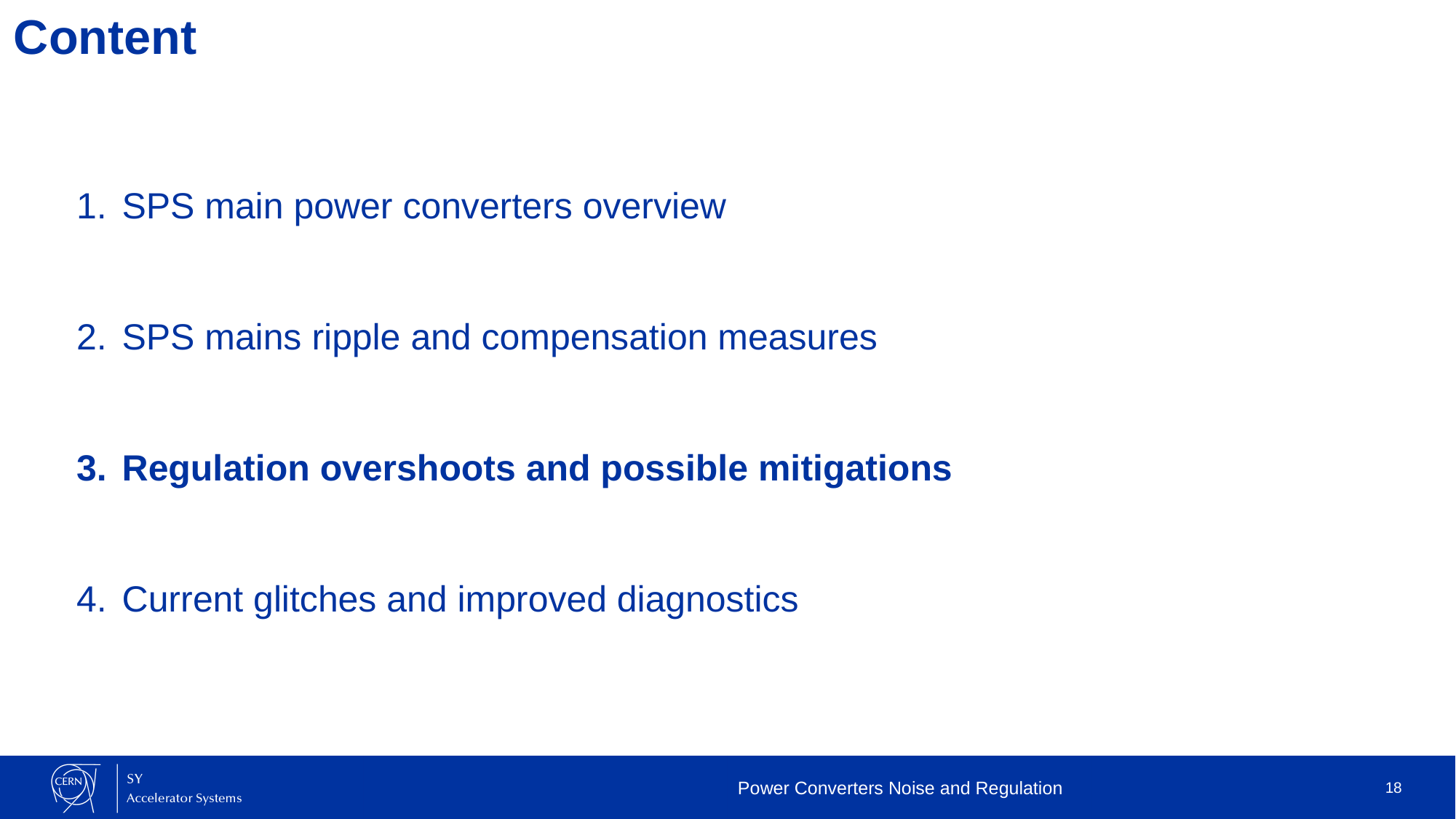

# Content
SPS main power converters overview

SPS mains ripple and compensation measures

Regulation overshoots and possible mitigations

Current glitches and improved diagnostics

Power Converters Noise and Regulation
18